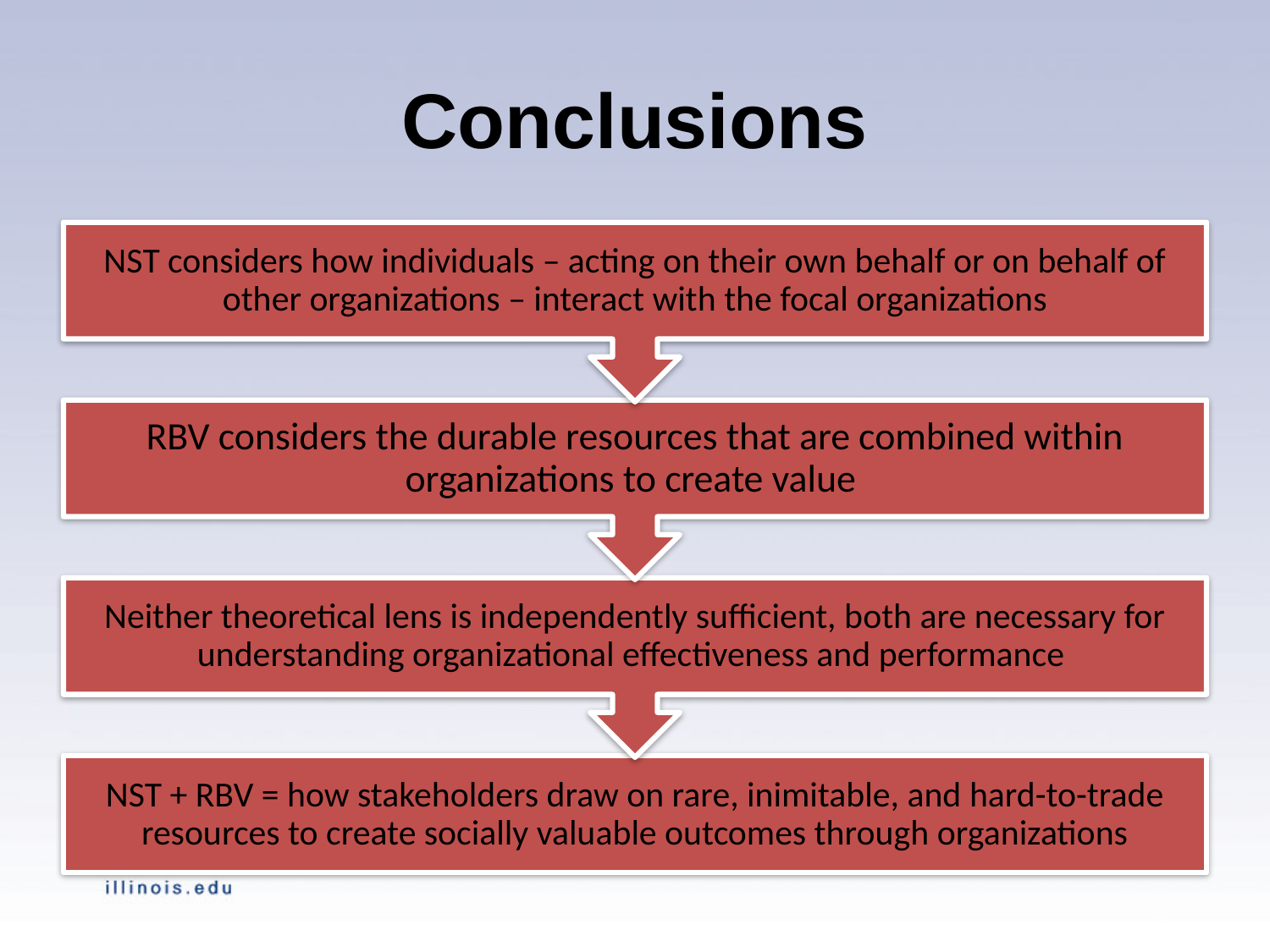

# Conclusions
NST + RBV = how stakeholders draw on rare, inimitable, and hard-to-trade resources to create socially valuable outcomes through organizations
Neither theoretical lens is independently sufficient, both are necessary for understanding organizational effectiveness and performance
RBV considers the durable resources that are combined within organizations to create value
NST considers how individuals – acting on their own behalf or on behalf of other organizations – interact with the focal organizations